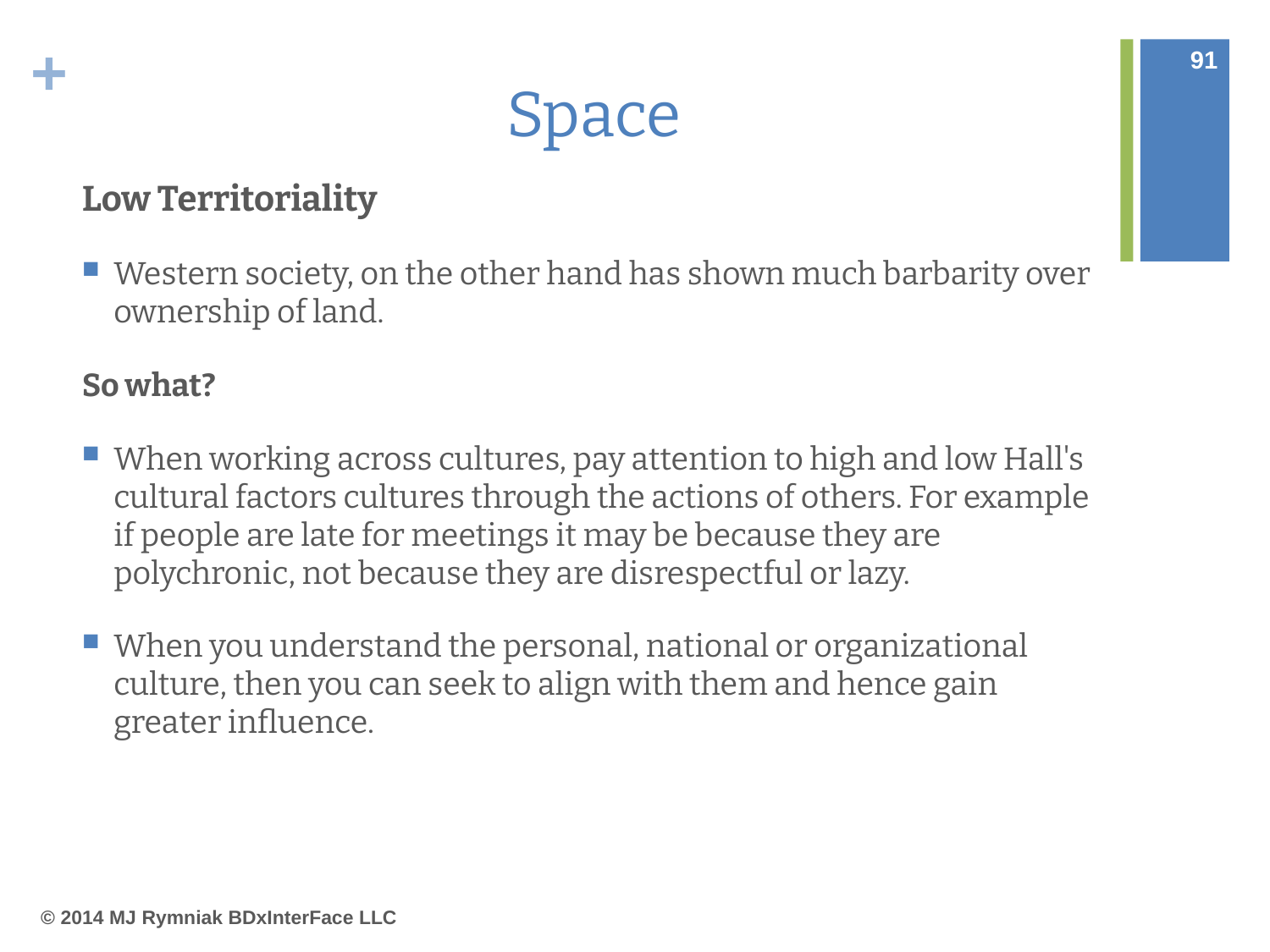

91
# Space
Low Territoriality
Western society, on the other hand has shown much barbarity over ownership of land.
So what?
When working across cultures, pay attention to high and low Hall's cultural factors cultures through the actions of others. For example if people are late for meetings it may be because they are polychronic, not because they are disrespectful or lazy.
When you understand the personal, national or organizational culture, then you can seek to align with them and hence gain greater influence.
© 2014 MJ Rymniak BDxInterFace LLC